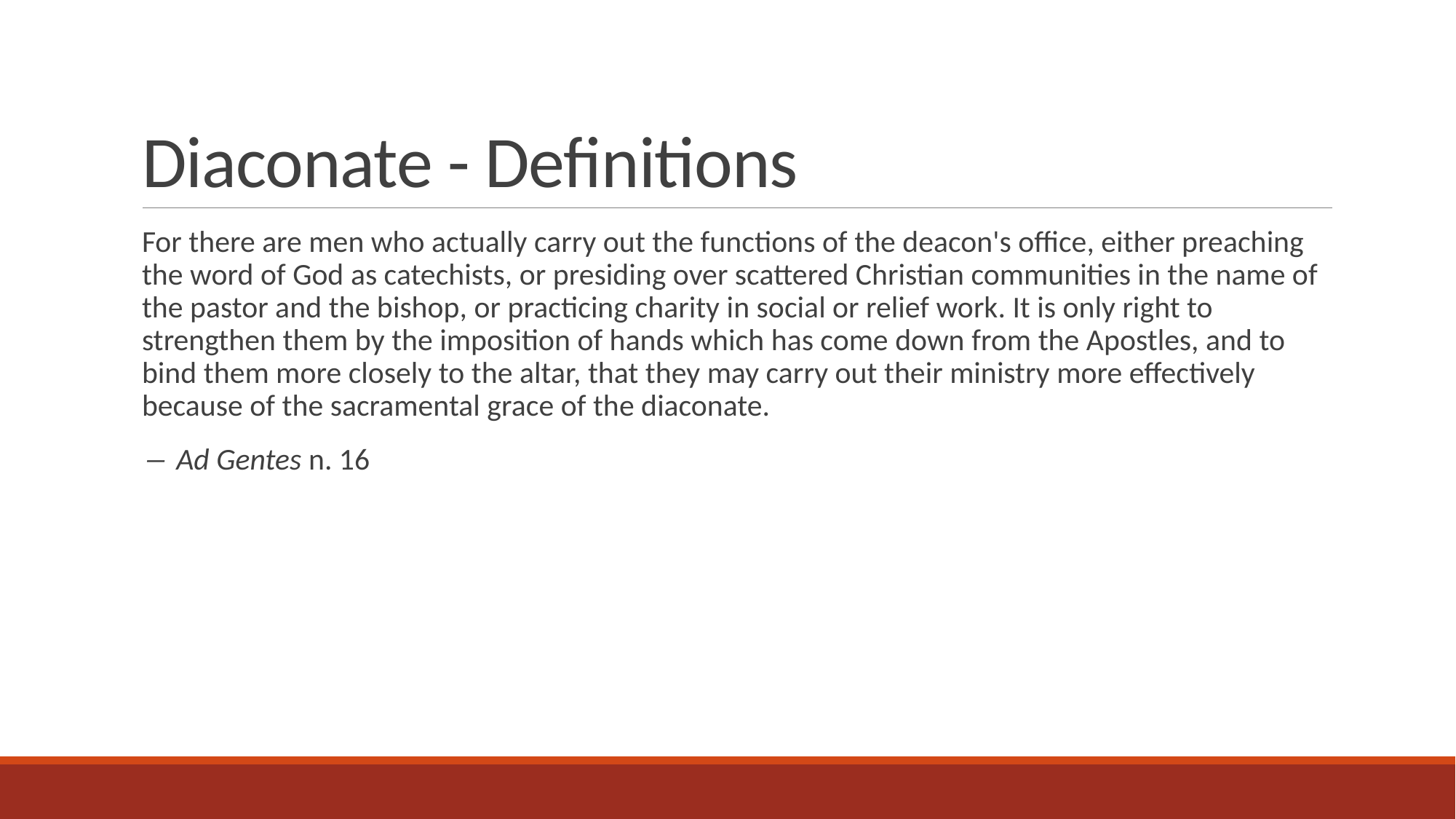

# Diaconate - Definitions
For there are men who actually carry out the functions of the deacon's office, either preaching the word of God as catechists, or presiding over scattered Christian communities in the name of the pastor and the bishop, or practicing charity in social or relief work. It is only right to strengthen them by the imposition of hands which has come down from the Apostles, and to bind them more closely to the altar, that they may carry out their ministry more effectively because of the sacramental grace of the diaconate.
― Ad Gentes n. 16